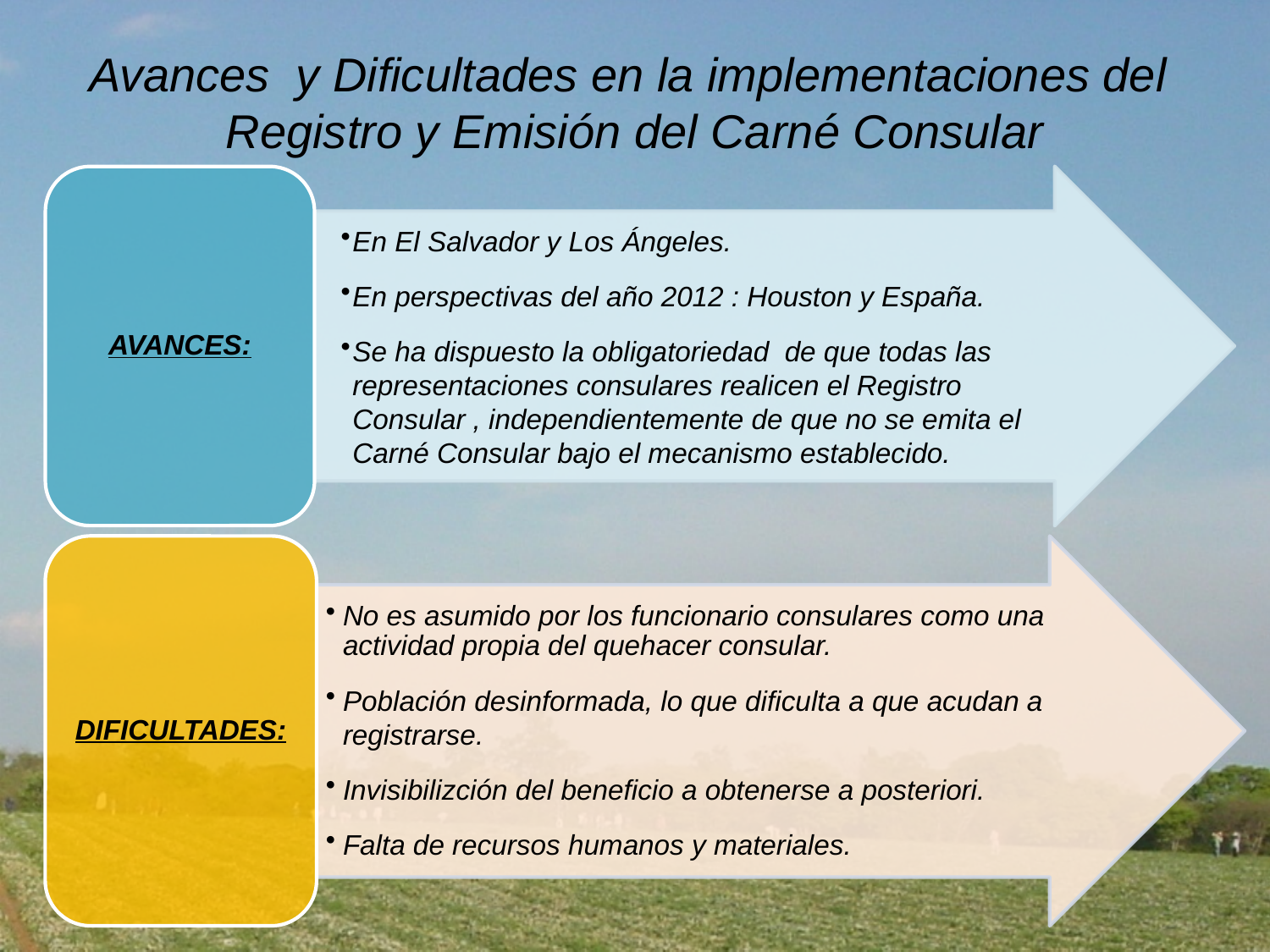

Avances  y Dificultades en la implementaciones del
Registro y Emisión del Carné Consular
En El Salvador y Los Ángeles.
En perspectivas del año 2012 : Houston y España.
Se ha dispuesto la obligatoriedad  de que todas las representaciones consulares realicen el Registro Consular , independientemente de que no se emita el Carné Consular bajo el mecanismo establecido.
AVANCES:
No es asumido por los funcionario consulares como una actividad propia del quehacer consular.
Población desinformada, lo que dificulta a que acudan a registrarse.
Invisibilizción del beneficio a obtenerse a posteriori.
Falta de recursos humanos y materiales.
DIFICULTADES: